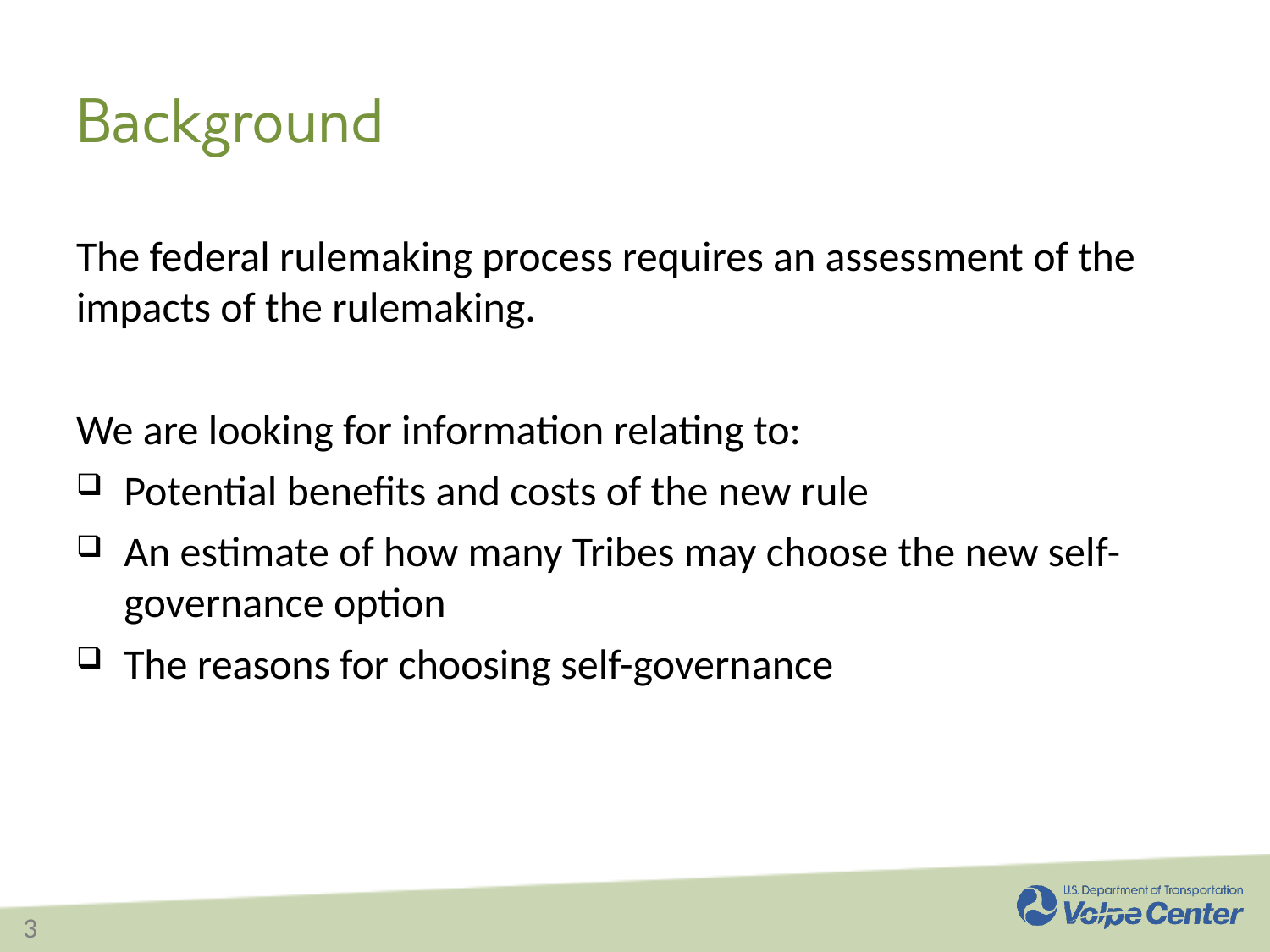

# Background
The federal rulemaking process requires an assessment of the impacts of the rulemaking.

We are looking for information relating to:
Potential benefits and costs of the new rule
An estimate of how many Tribes may choose the new self-governance option
The reasons for choosing self-governance